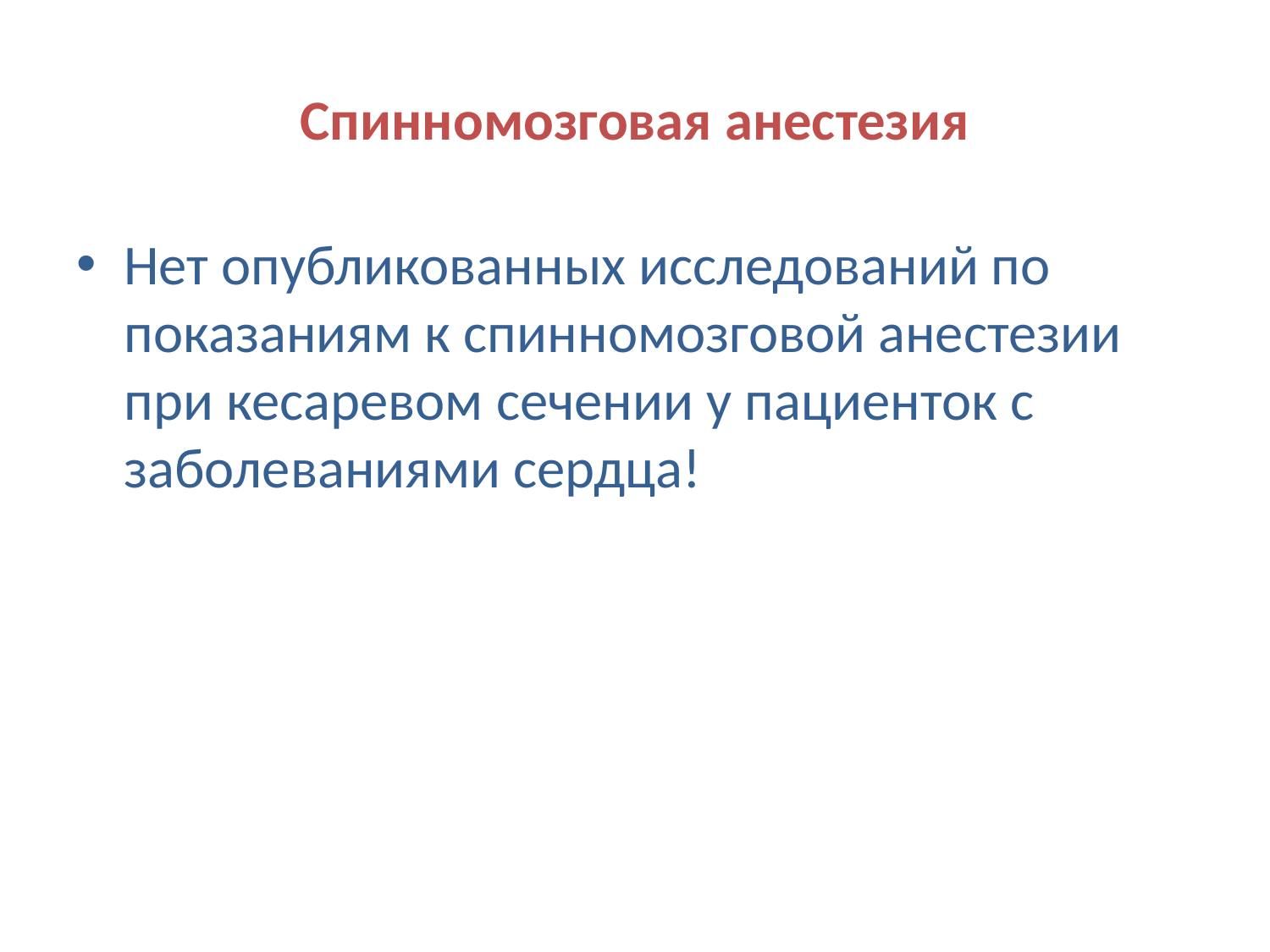

# Спинномозговая анестезия
Нет опубликованных исследований по показаниям к спинномозговой анестезии при кесаревом сечении у пациенток с заболеваниями сердца!